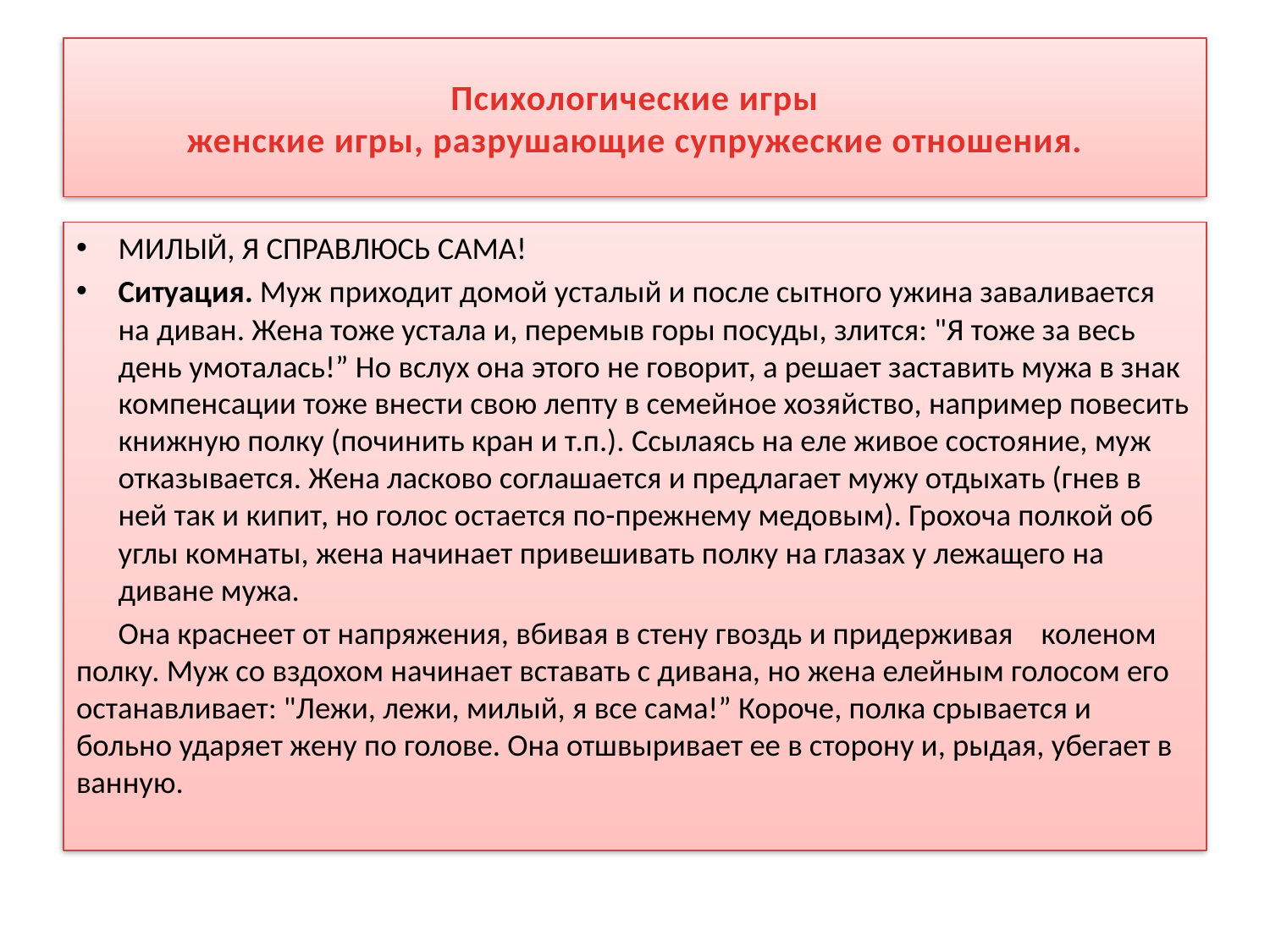

# Психологические игры женские игры, разрушающие супружеские отношения.
МИЛЫЙ, Я СПРАВЛЮСЬ САМА!
Ситуация. Муж приходит домой усталый и после сытного ужина заваливается на диван. Жена тоже устала и, перемыв горы посуды, злится: "Я тоже за весь день умоталась!” Но вслух она этого не говорит, а решает заставить мужа в знак компенсации тоже внести свою лепту в семейное хозяйство, например повесить книжную полку (починить кран и т.п.). Ссылаясь на еле живое состояние, муж отказывается. Жена ласково соглашается и предлагает мужу отдыхать (гнев в ней так и кипит, но голос остается по-прежнему медовым). Грохоча полкой об углы комнаты, жена начинает привешивать полку на глазах у лежащего на диване мужа.
      Она краснеет от напряжения, вбивая в стену гвоздь и придерживая    коленом полку. Муж со вздохом начинает вставать с дивана, но жена елейным голосом его останавливает: "Лежи, лежи, милый, я все сама!” Короче, полка срывается и больно ударяет жену по голове. Она отшвыривает ее в сторону и, рыдая, убегает в ванную.